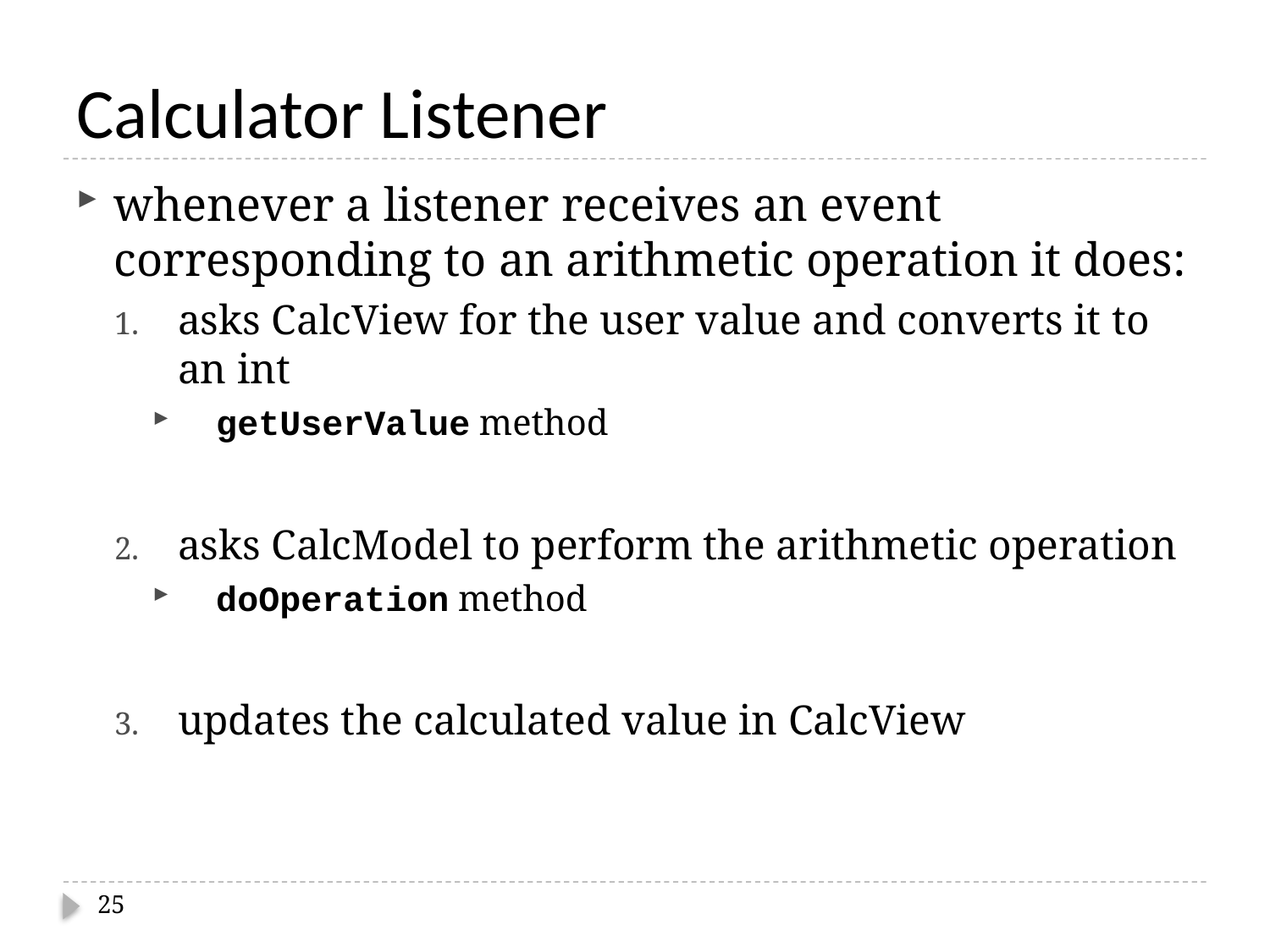

# Calculator Listener
whenever a listener receives an event corresponding to an arithmetic operation it does:
asks CalcView for the user value and converts it to an int
getUserValue method

asks CalcModel to perform the arithmetic operation
doOperation method

updates the calculated value in CalcView
25